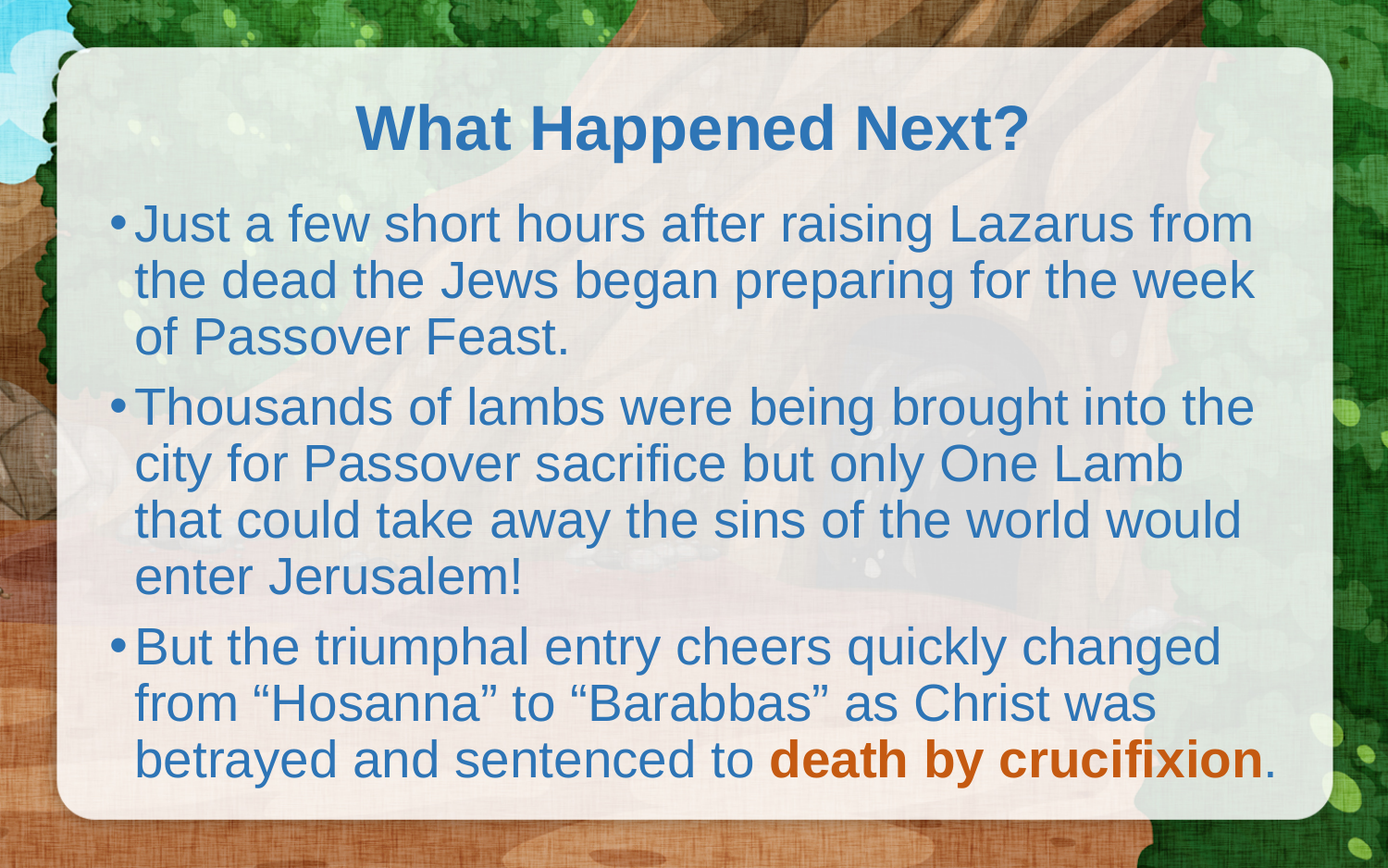

# What Happened Next?
Just a few short hours after raising Lazarus from the dead the Jews began preparing for the week of Passover Feast.
Thousands of lambs were being brought into the city for Passover sacrifice but only One Lamb that could take away the sins of the world would enter Jerusalem!
But the triumphal entry cheers quickly changed from “Hosanna” to “Barabbas” as Christ was betrayed and sentenced to death by crucifixion.